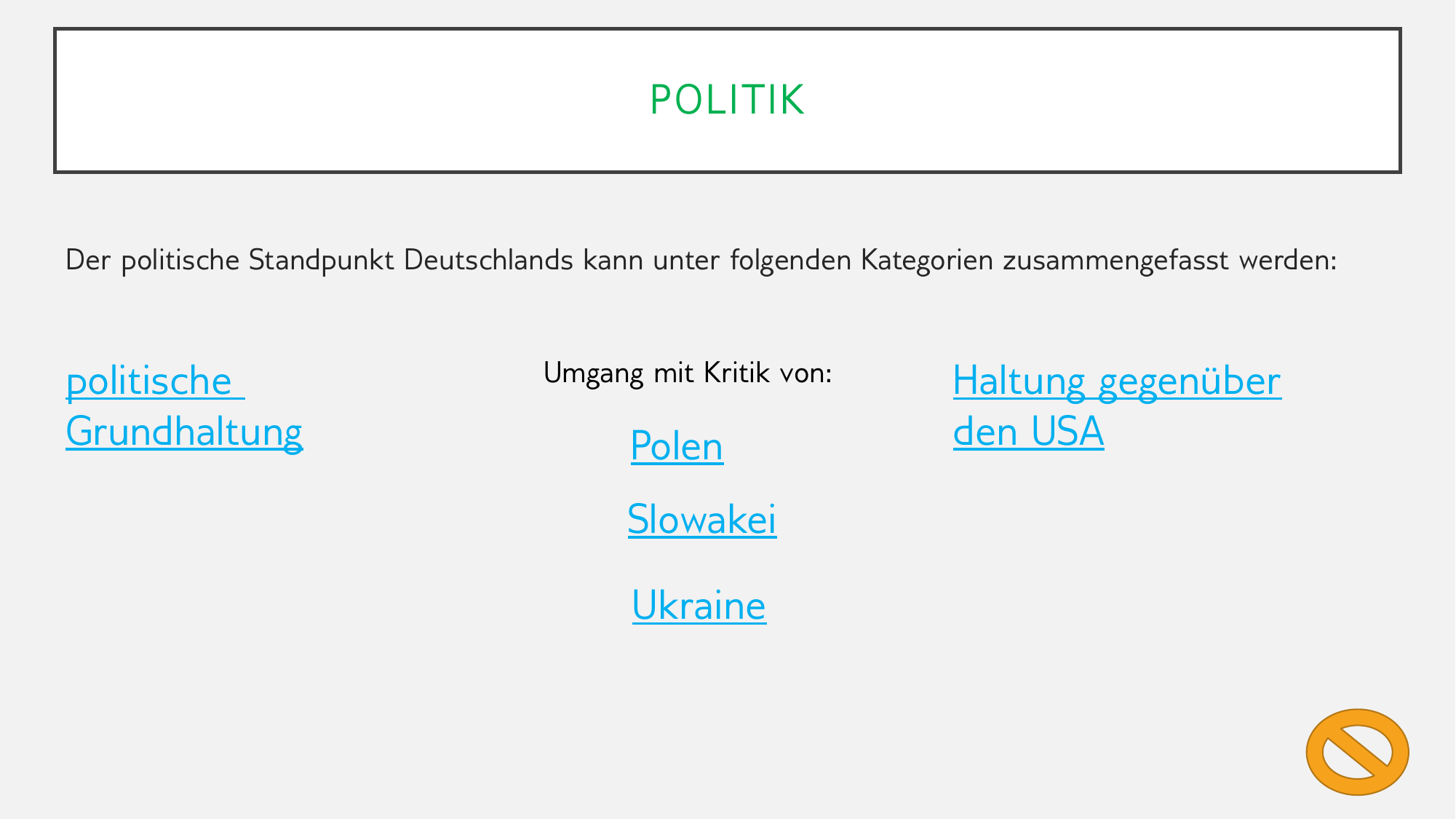

Politik

Der politische Standpunkt Deutschlands kann unter folgenden Kategorien zusammengefasst werden:

politische
Grundhaltung

Umgang mit Kritik von:
Haltung gegenüber
den USA

Polen

Slowakei

Ukraine